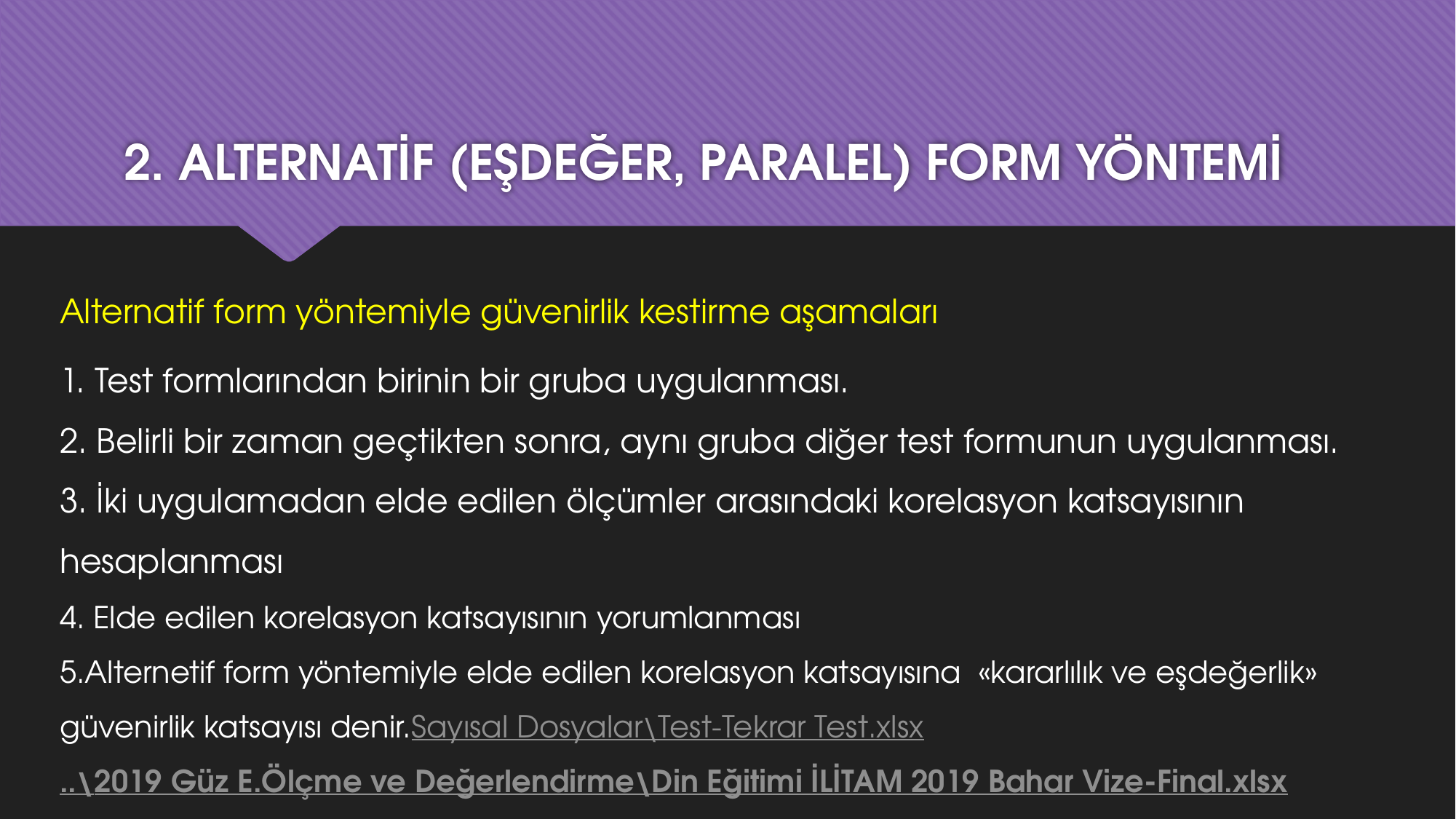

# 2. ALTERNATİF (EŞDEĞER, PARALEL) FORM YÖNTEMİ
Alternatif form yöntemiyle güvenirlik kestirme aşamaları
1. Test formlarından birinin bir gruba uygulanması.
2. Belirli bir zaman geçtikten sonra, aynı gruba diğer test formunun uygulanması.
3. İki uygulamadan elde edilen ölçümler arasındaki korelasyon katsayısının hesaplanması
4. Elde edilen korelasyon katsayısının yorumlanması
5.Alternetif form yöntemiyle elde edilen korelasyon katsayısına  «kararlılık ve eşdeğerlik» güvenirlik katsayısı denir.Sayısal Dosyalar\Test-Tekrar Test.xlsx
..\2019 Güz E.Ölçme ve Değerlendirme\Din Eğitimi İLİTAM 2019 Bahar Vize-Final.xlsx